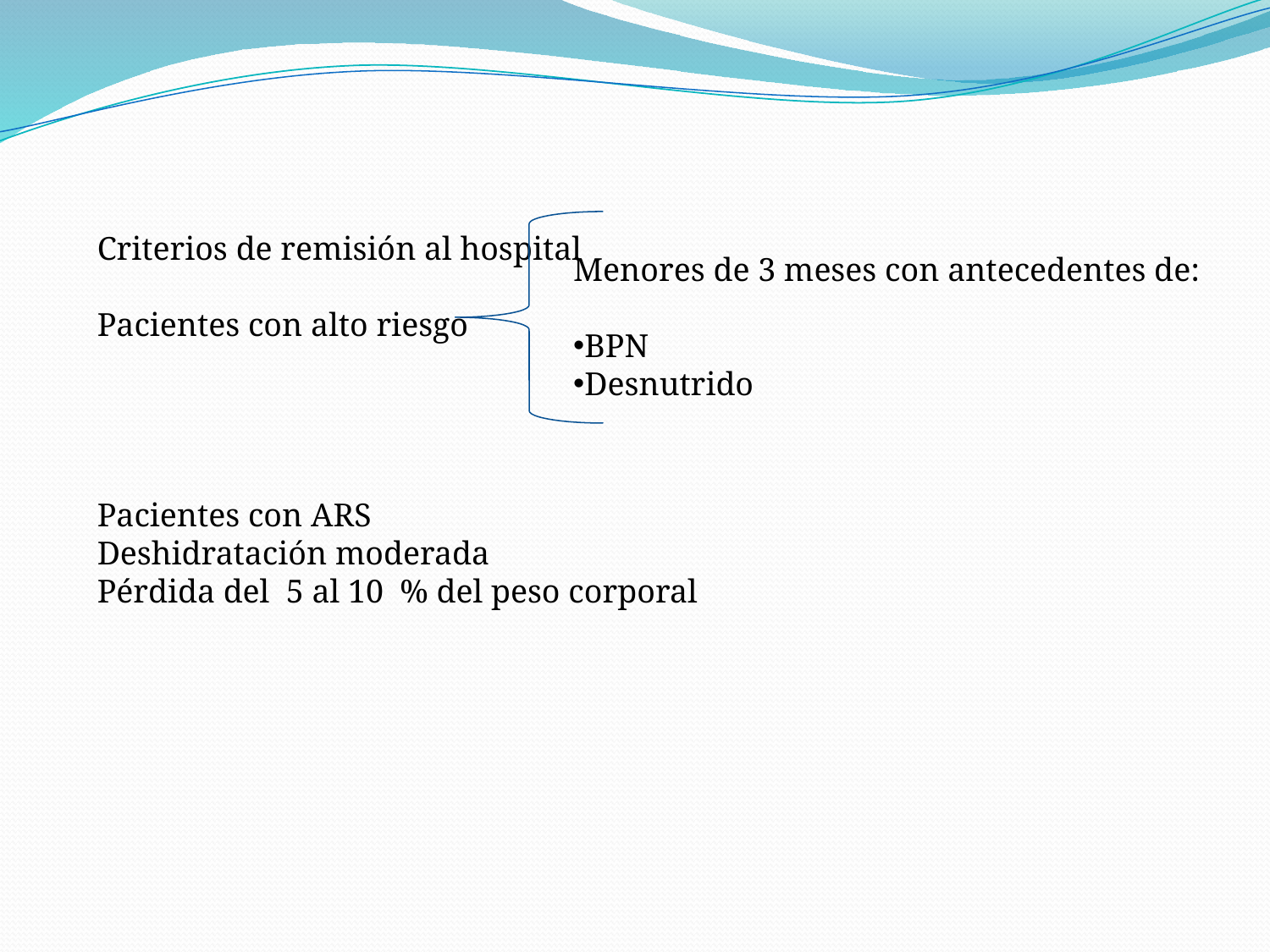

Criterios de remisión al hospital

Pacientes con alto riesgo

Pacientes con ARS
Deshidratación moderada
Pérdida del  5 al 10  % del peso corporal

Menores de 3 meses con antecedentes de:
BPN
Desnutrido